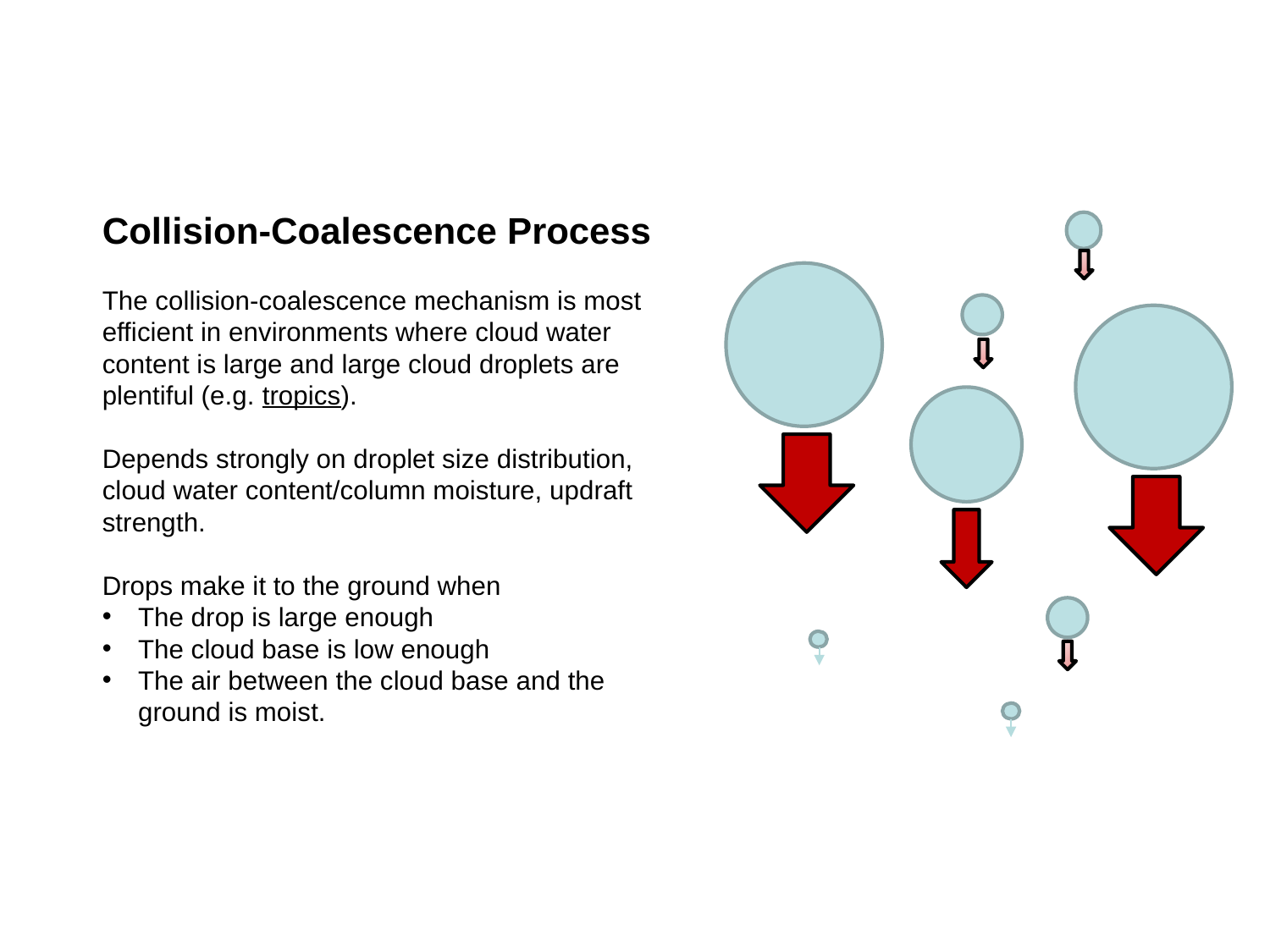

Collision-Coalescence Process

The collision-coalescence mechanism is most efficient in environments where cloud water content is large and large cloud droplets are plentiful (e.g. tropics).

Depends strongly on droplet size distribution, cloud water content/column moisture, updraft strength.

Drops make it to the ground when
The drop is large enough
The cloud base is low enough
The air between the cloud base and the ground is moist.